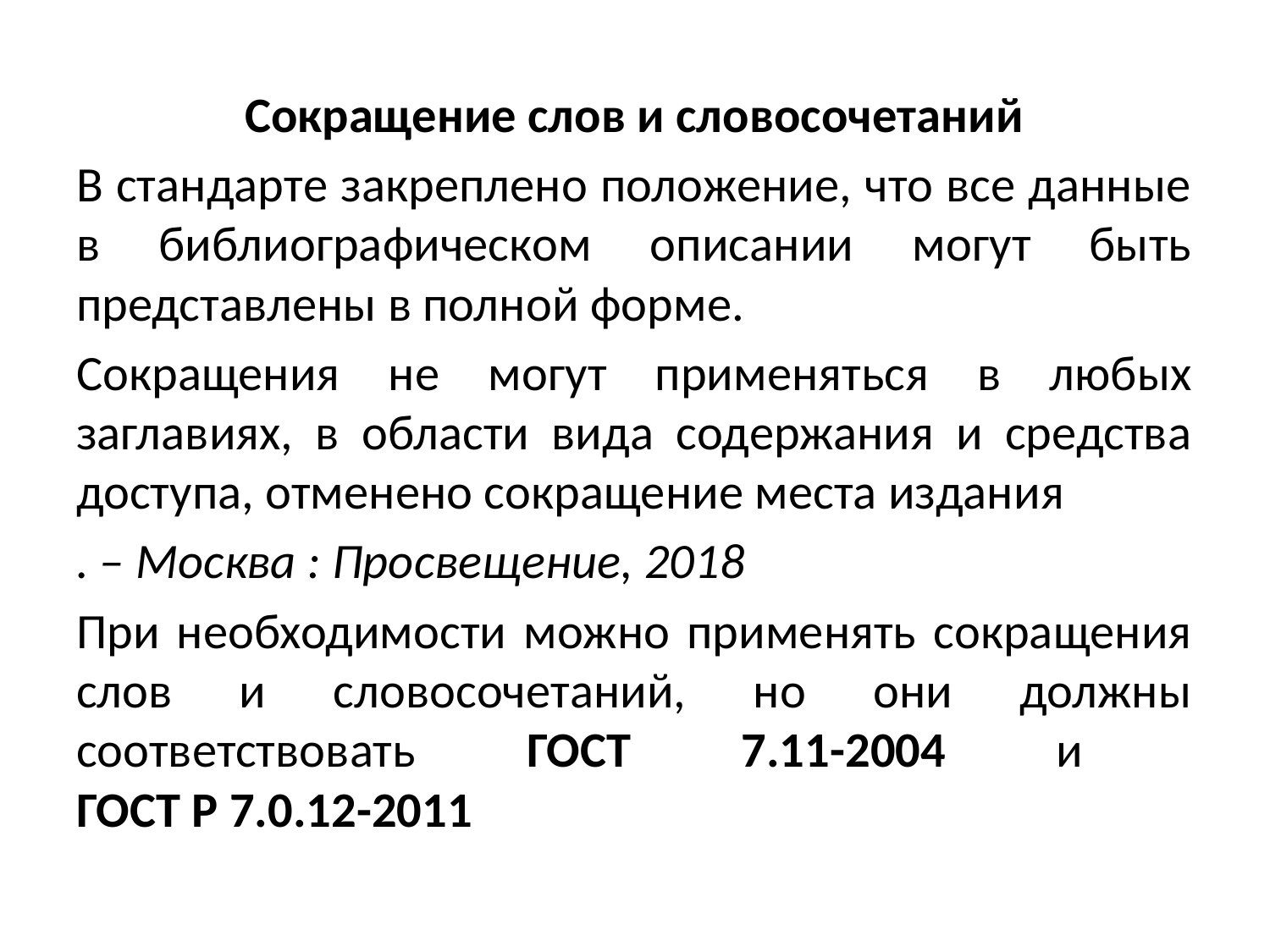

Сокращение слов и словосочетаний
В стандарте закреплено положение, что все данные в библиографическом описании могут быть представлены в полной форме.
Сокращения не могут применяться в любых заглавиях, в области вида содержания и средства доступа, отменено сокращение места издания
. – Москва : Просвещение, 2018
При необходимости можно применять сокращения слов и словосочетаний, но они должны соответствовать ГОСТ 7.11-2004 и
ГОСТ Р 7.0.12-2011